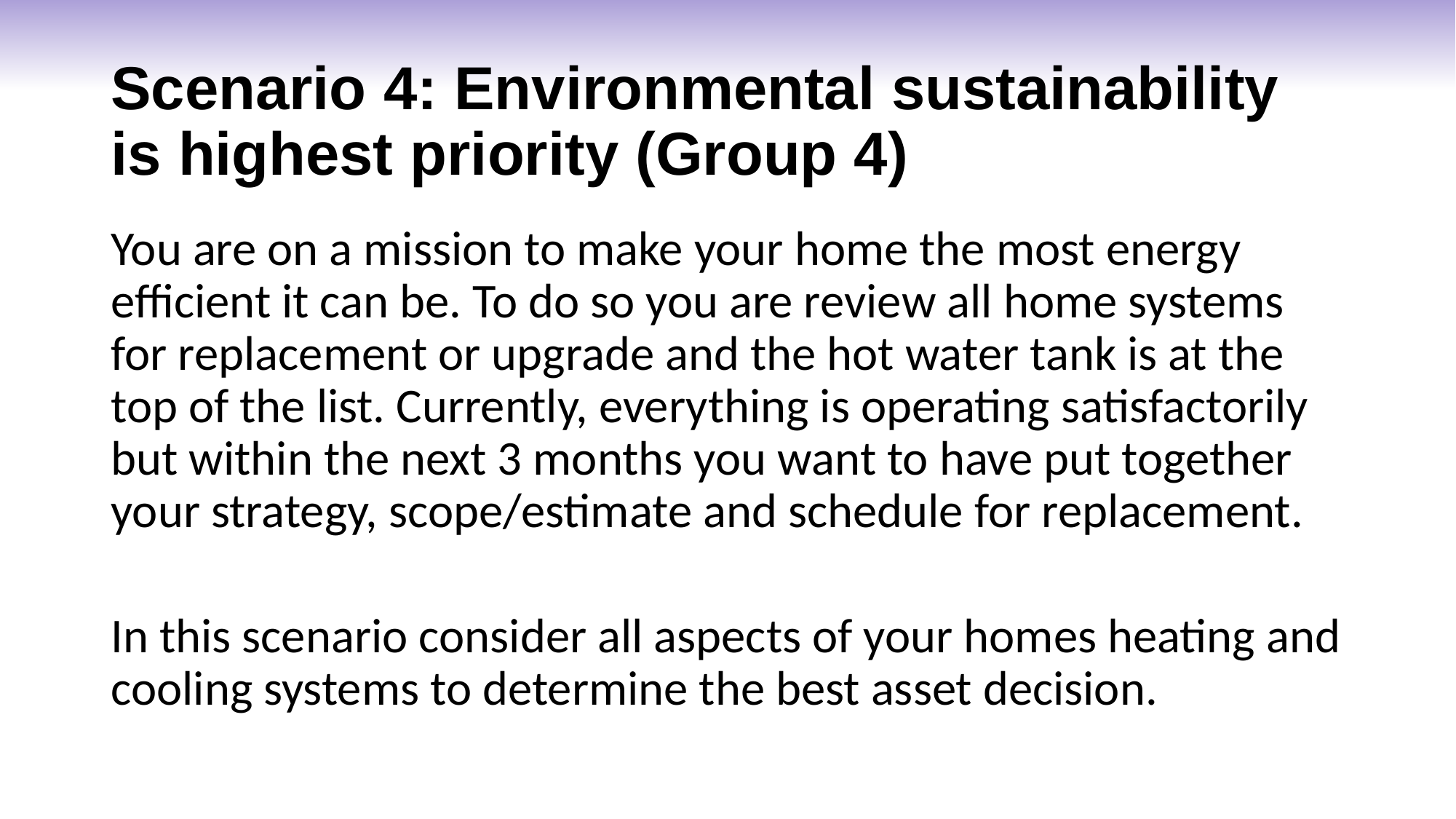

# Scenario 4: Environmental sustainability is highest priority (Group 4)
You are on a mission to make your home the most energy efficient it can be. To do so you are review all home systems for replacement or upgrade and the hot water tank is at the top of the list. Currently, everything is operating satisfactorily but within the next 3 months you want to have put together your strategy, scope/estimate and schedule for replacement.
In this scenario consider all aspects of your homes heating and cooling systems to determine the best asset decision.